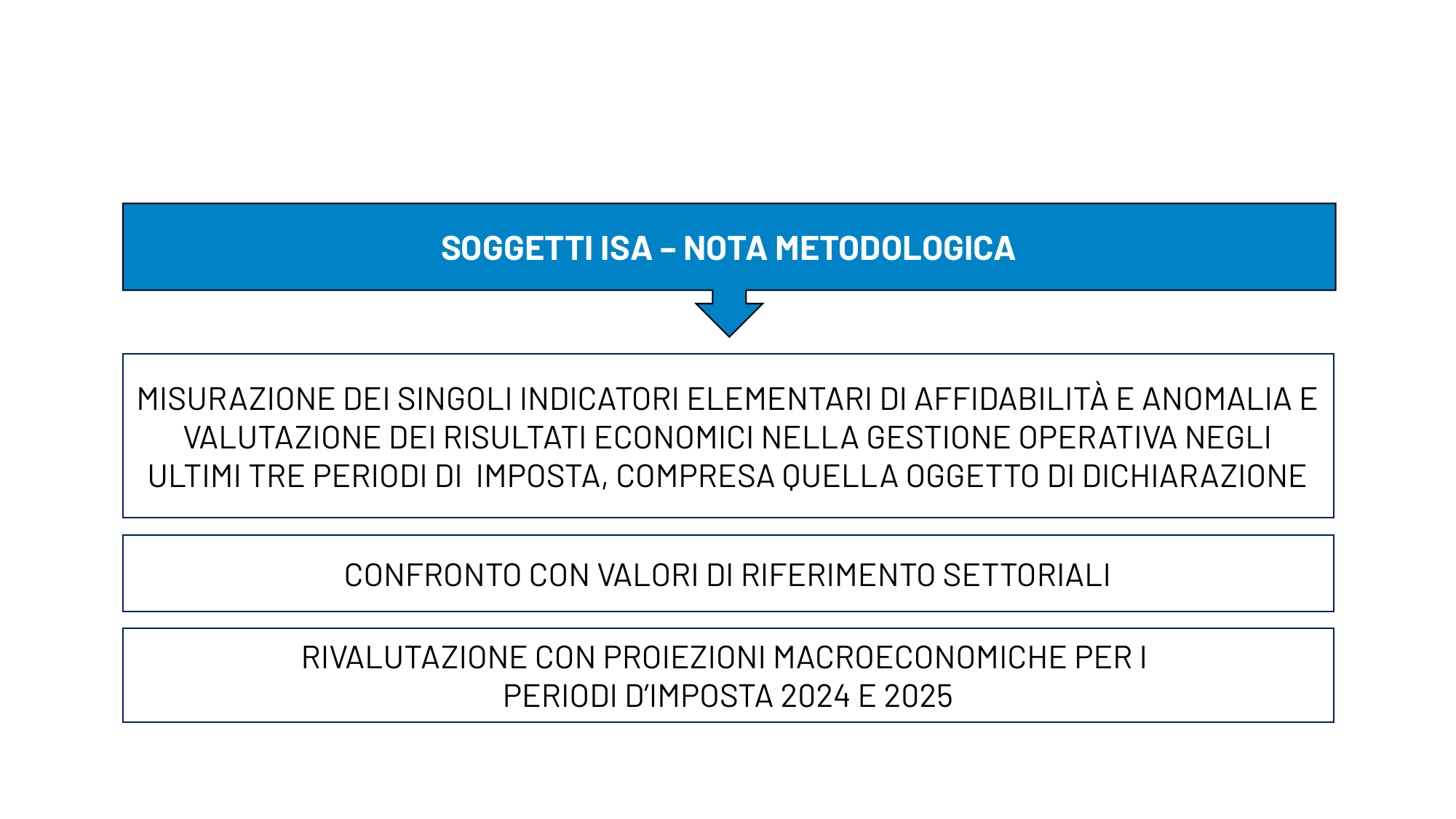

SOGGETTI ISA – NOTA METODOLOGICA
MISURAZIONE DEI SINGOLI INDICATORI ELEMENTARI DI AFFIDABILITÀ E ANOMALIA E VALUTAZIONE DEI RISULTATI ECONOMICI NELLA GESTIONE OPERATIVA NEGLI ULTIMI TRE PERIODI DI  IMPOSTA, COMPRESA QUELLA OGGETTO DI DICHIARAZIONE
CONFRONTO CON VALORI DI RIFERIMENTO SETTORIALI
RIVALUTAZIONE CON PROIEZIONI MACROECONOMICHE PER I
PERIODI D’IMPOSTA 2024 E 2025